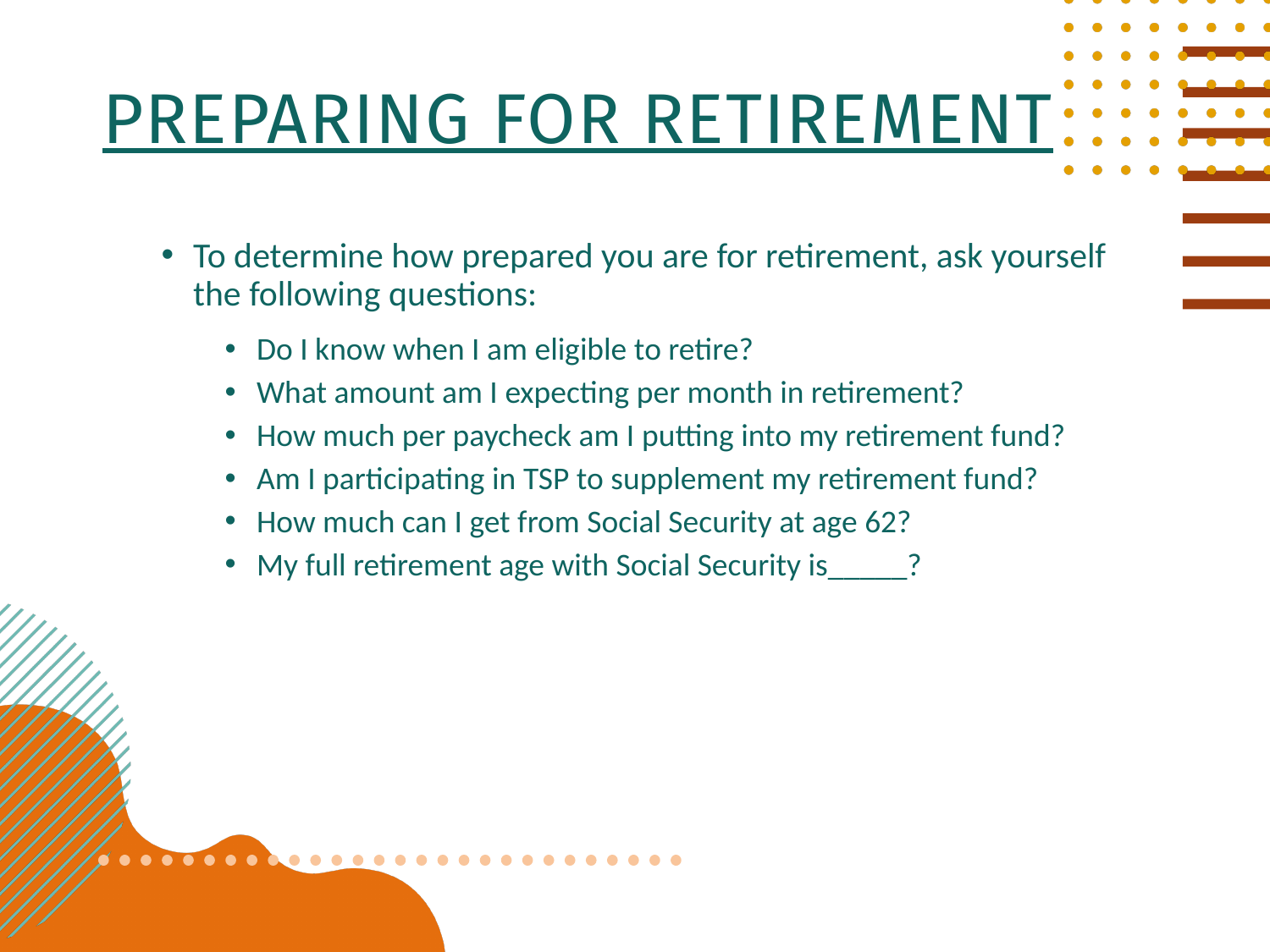

# Preparing for retirement
To determine how prepared you are for retirement, ask yourself the following questions:
Do I know when I am eligible to retire?
What amount am I expecting per month in retirement?
How much per paycheck am I putting into my retirement fund?
Am I participating in TSP to supplement my retirement fund?
How much can I get from Social Security at age 62?
My full retirement age with Social Security is_____?